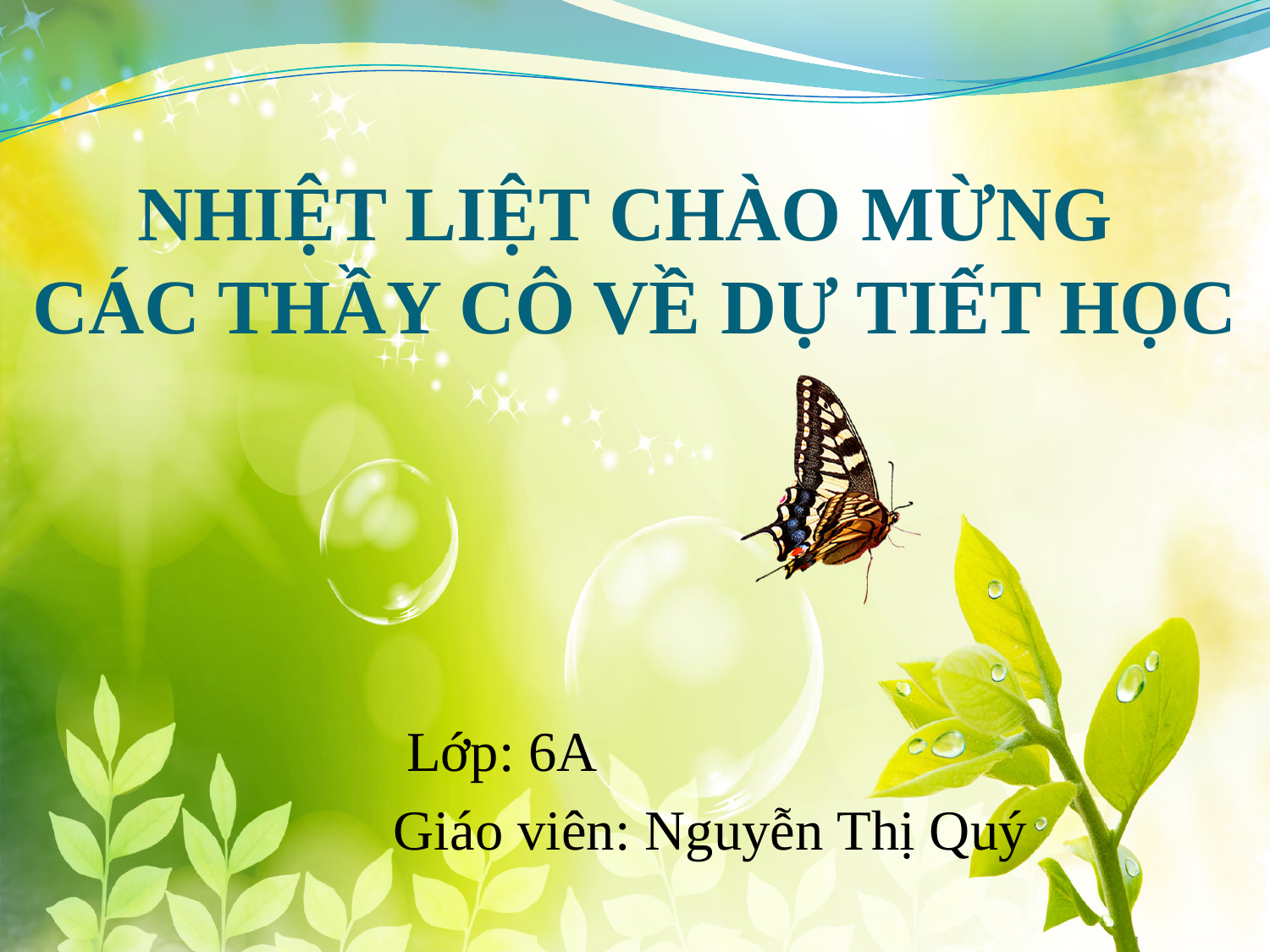

# NHIỆT LIỆT CHÀO MỪNG CÁC THẦY CÔ VỀ DỰ TIẾT HỌC
 Lớp: 6A
Giáo viên: Nguyễn Thị Quý